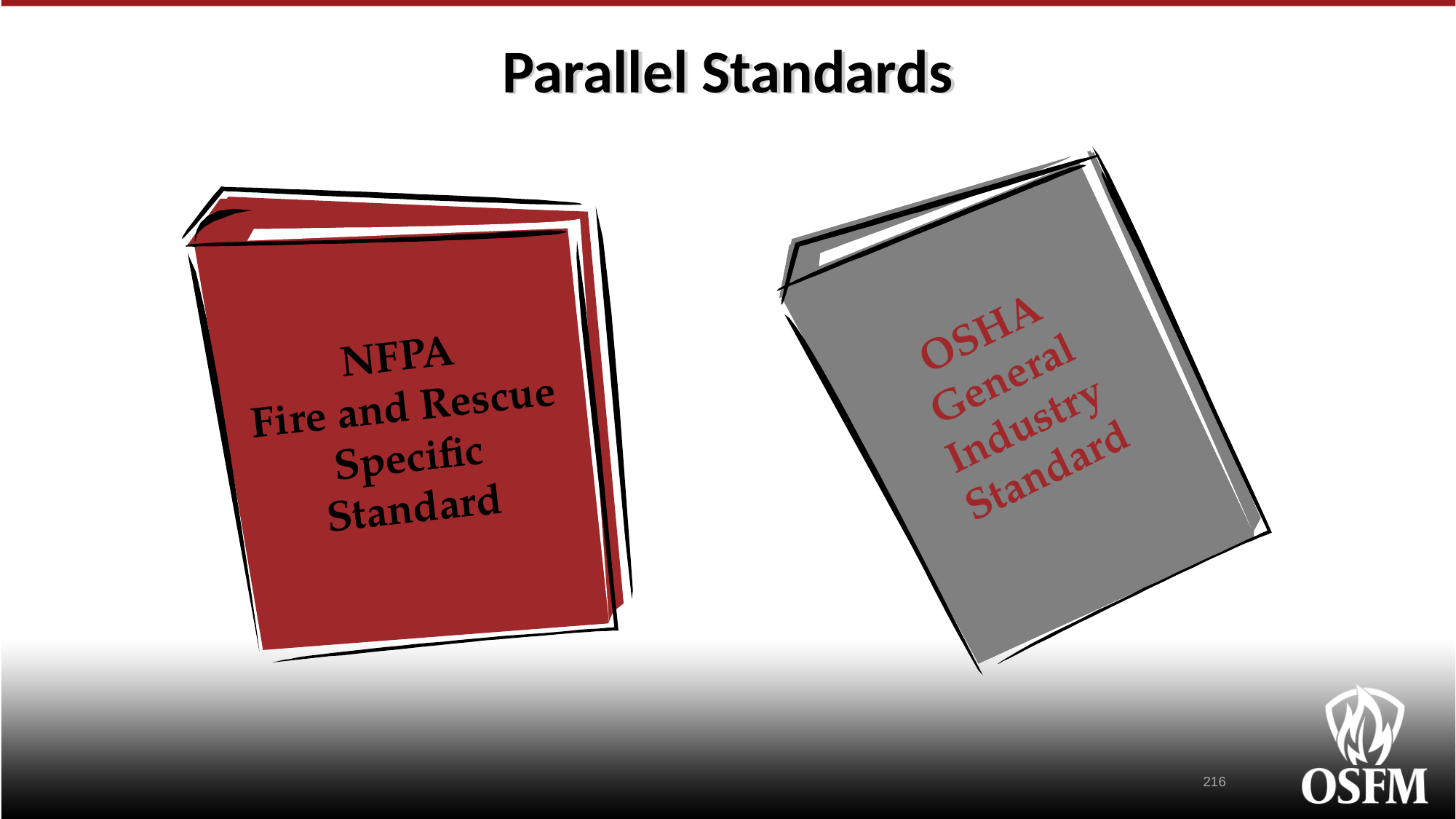

# Parallel Standards

NFPA
Fire and Rescue
Specific
Standard

OSHA
General Industry
Standard
216